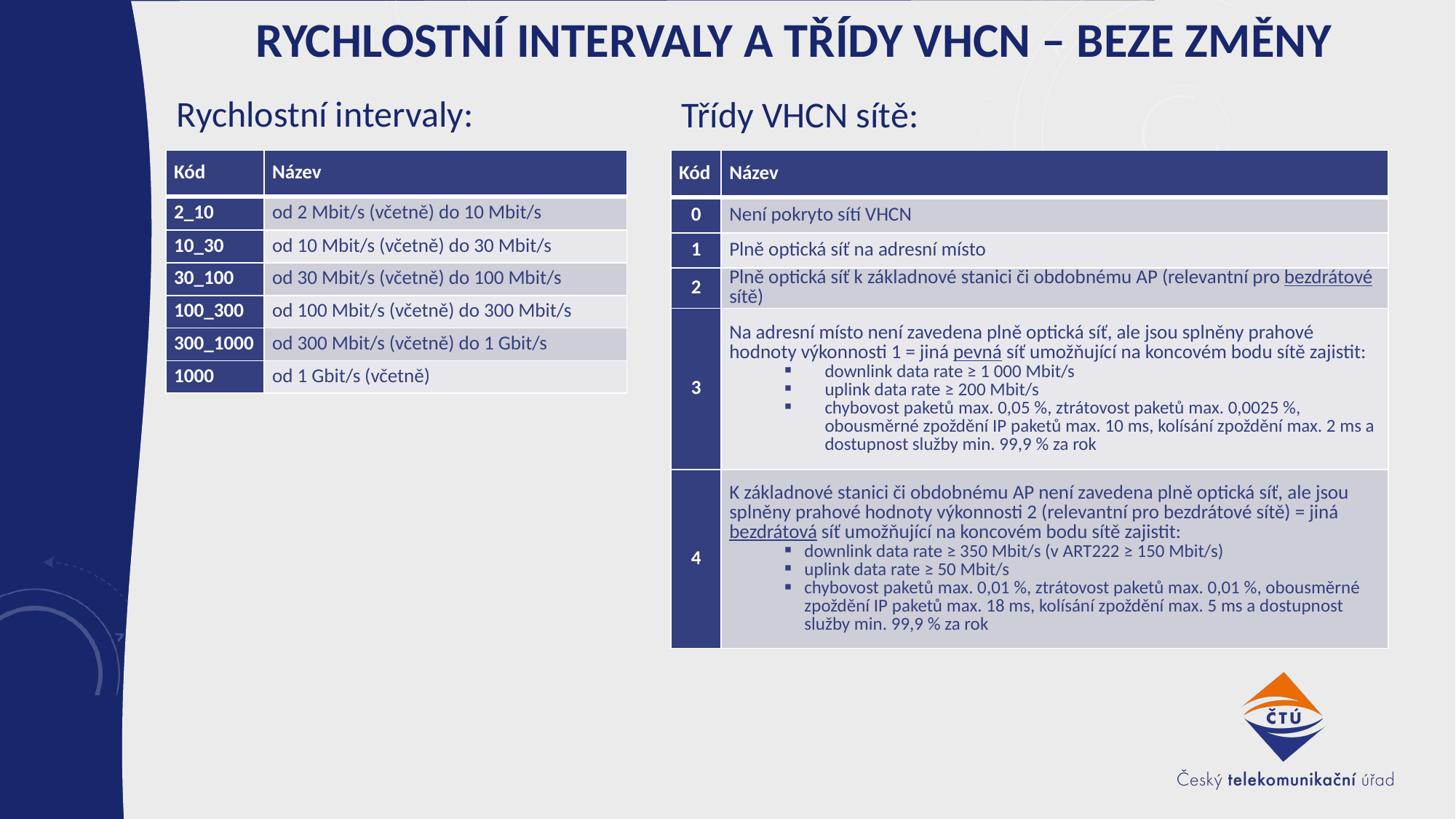

9
rychlostní intervaly a třídy vhcn – beze změny
Rychlostní intervaly:
Třídy VHCN sítě:
| Kód | Název |
| --- | --- |
| 2\_10 | od 2 Mbit/s (včetně) do 10 Mbit/s |
| 10\_30 | od 10 Mbit/s (včetně) do 30 Mbit/s |
| 30\_100 | od 30 Mbit/s (včetně) do 100 Mbit/s |
| 100\_300 | od 100 Mbit/s (včetně) do 300 Mbit/s |
| 300\_1000 | od 300 Mbit/s (včetně) do 1 Gbit/s |
| 1000 | od 1 Gbit/s (včetně) |
| Kód | Název |
| --- | --- |
| 0 | Není pokryto sítí VHCN |
| 1 | Plně optická síť na adresní místo |
| 2 | Plně optická síť k základnové stanici či obdobnému AP (relevantní pro bezdrátové sítě) |
| 3 | Na adresní místo není zavedena plně optická síť, ale jsou splněny prahové hodnoty výkonnosti 1 = jiná pevná síť umožňující na koncovém bodu sítě zajistit: downlink data rate ≥ 1 000 Mbit/s uplink data rate ≥ 200 Mbit/s chybovost paketů max. 0,05 %, ztrátovost paketů max. 0,0025 %, obousměrné zpoždění IP paketů max. 10 ms, kolísání zpoždění max. 2 ms a dostupnost služby min. 99,9 % za rok |
| 4 | K základnové stanici či obdobnému AP není zavedena plně optická síť, ale jsou splněny prahové hodnoty výkonnosti 2 (relevantní pro bezdrátové sítě) = jiná bezdrátová síť umožňující na koncovém bodu sítě zajistit: downlink data rate ≥ 350 Mbit/s (v ART222 ≥ 150 Mbit/s) uplink data rate ≥ 50 Mbit/s chybovost paketů max. 0,01 %, ztrátovost paketů max. 0,01 %, obousměrné zpoždění IP paketů max. 18 ms, kolísání zpoždění max. 5 ms a dostupnost služby min. 99,9 % za rok |